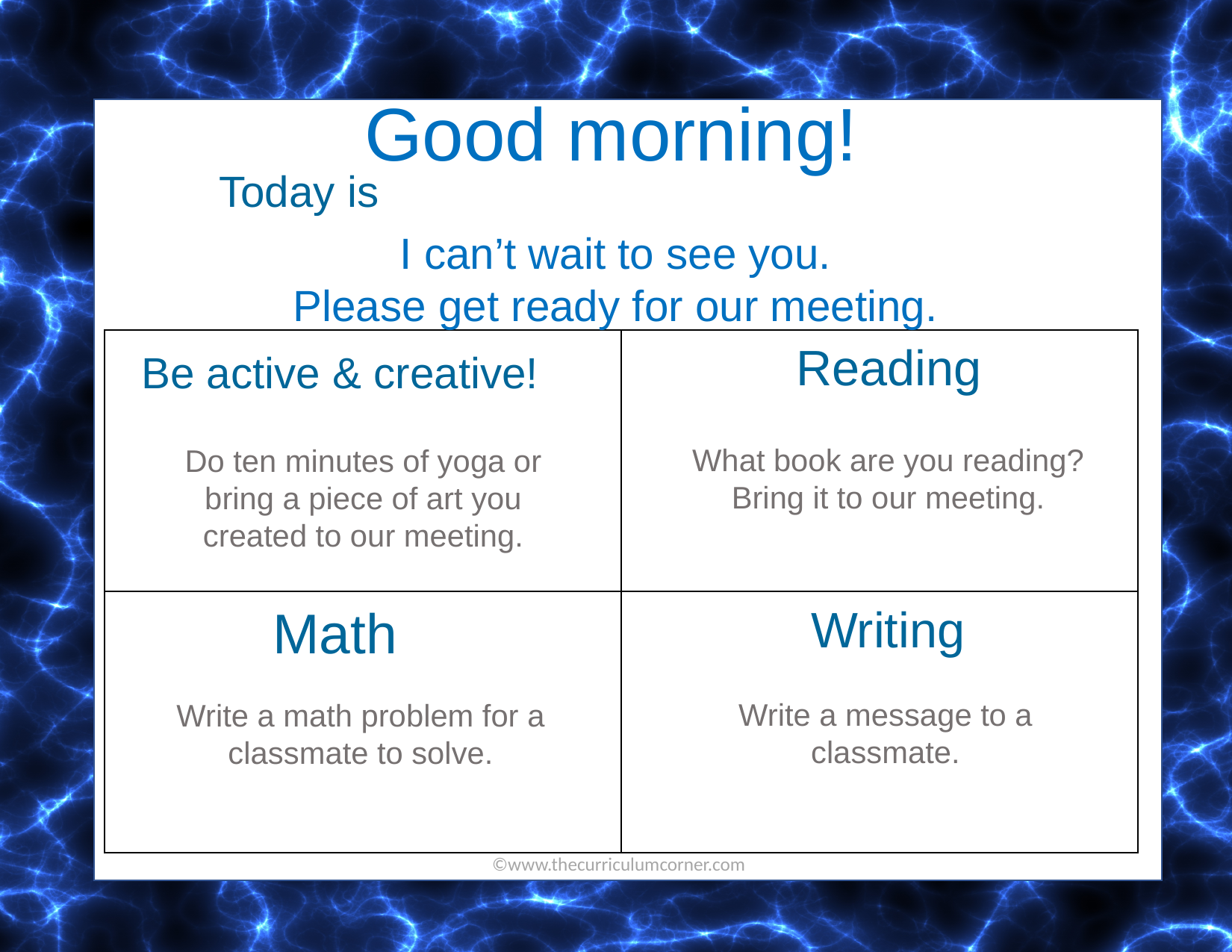

Good morning!

©www.thecurriculumcorner.com
Today is
I can’t wait to see you.
Please get ready for our meeting.
|  |  |
| --- | --- |
|  |  |
Reading
Be active & creative!
What book are you reading? Bring it to our meeting.
Do ten minutes of yoga or bring a piece of art you created to our meeting.
Math
Writing
Write a message to a classmate.
Write a math problem for a classmate to solve.